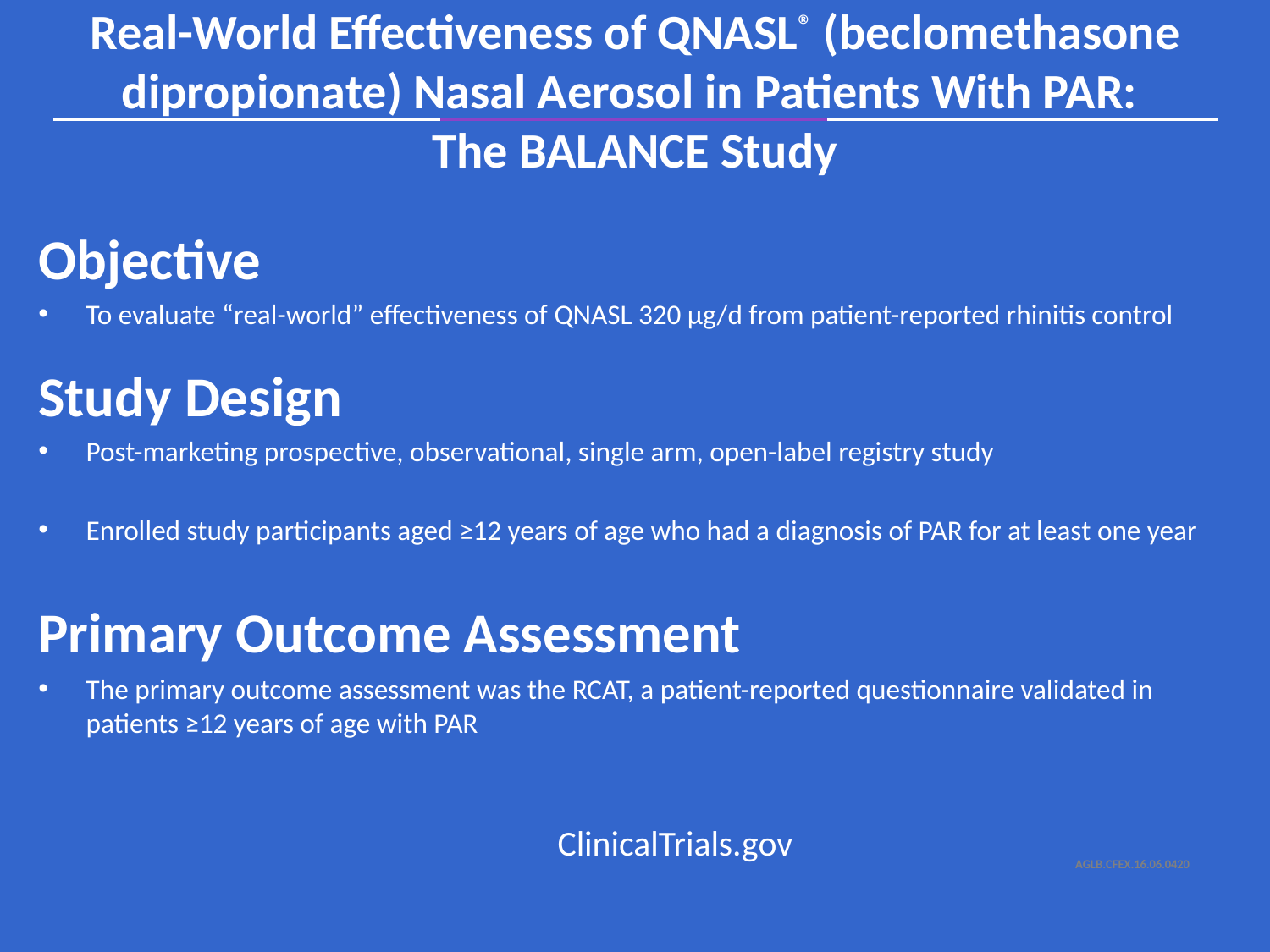

Real-World Effectiveness of QNASL® (beclomethasone dipropionate) Nasal Aerosol in Patients With PAR:
The BALANCE Study
Objective
To evaluate “real-world” effectiveness of QNASL 320 µg/d from patient-reported rhinitis control

Study Design
Post-marketing prospective, observational, single arm, open-label registry study

Enrolled study participants aged ≥12 years of age who had a diagnosis of PAR for at least one year

Primary Outcome Assessment
The primary outcome assessment was the RCAT, a patient-reported questionnaire validated in patients ≥12 years of age with PAR
                                                       ClinicalTrials.gov